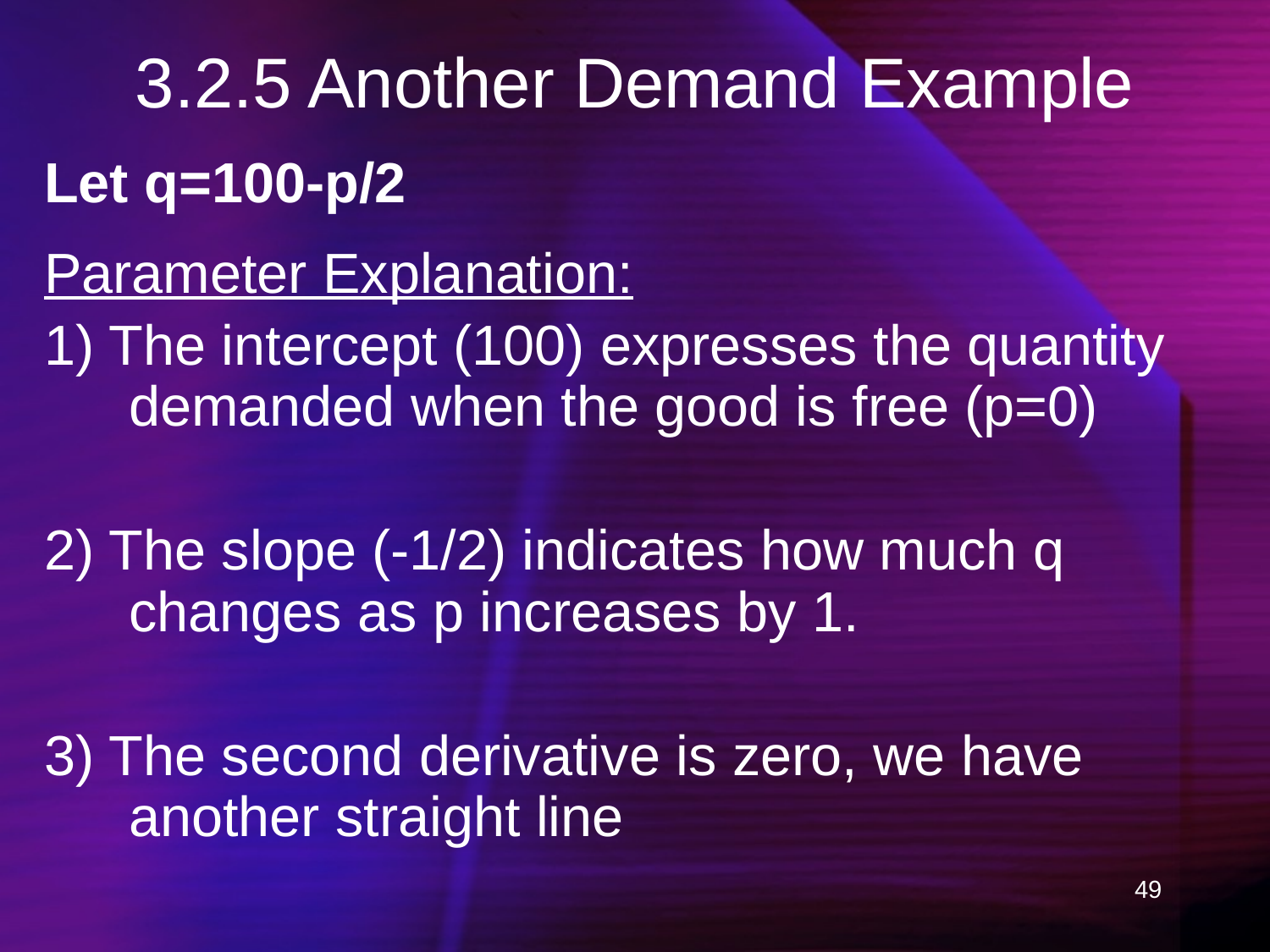

# 3.2.5 Another Demand Example
Let q=100-p/2

Parameter Explanation:
1) The intercept (100) expresses the quantity demanded when the good is free (p=0)

2) The slope (-1/2) indicates how much q changes as p increases by 1.

3) The second derivative is zero, we have another straight line
49